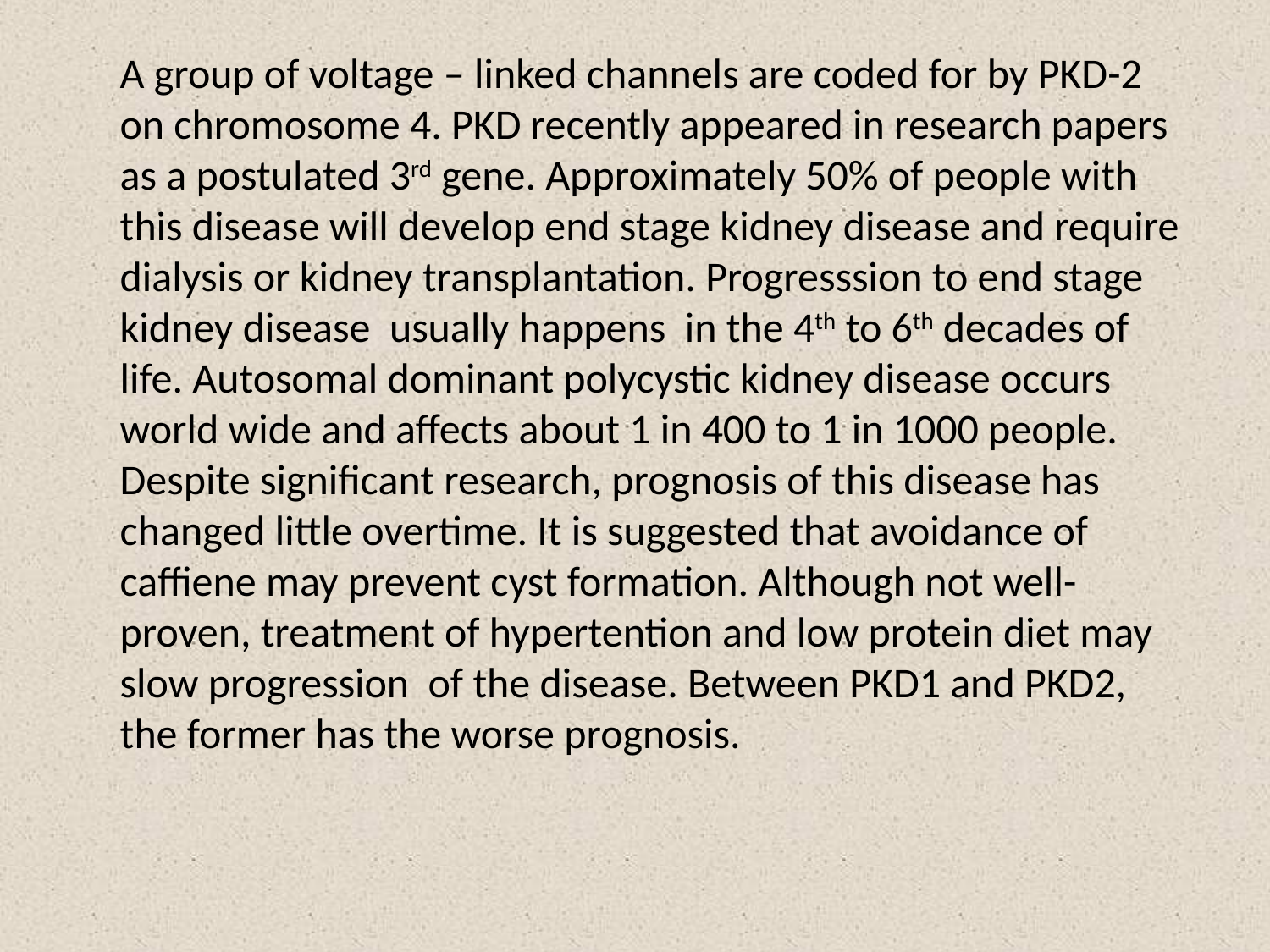

A group of voltage – linked channels are coded for by PKD-2 on chromosome 4. PKD recently appeared in research papers as a postulated 3rd gene. Approximately 50% of people with this disease will develop end stage kidney disease and require dialysis or kidney transplantation. Progresssion to end stage kidney disease  usually happens  in the 4th to 6th decades of life. Autosomal dominant polycystic kidney disease occurs world wide and affects about 1 in 400 to 1 in 1000 people. Despite significant research, prognosis of this disease has changed little overtime. It is suggested that avoidance of caffiene may prevent cyst formation. Although not well-proven, treatment of hypertention and low protein diet may slow progression  of the disease. Between PKD1 and PKD2, the former has the worse prognosis.